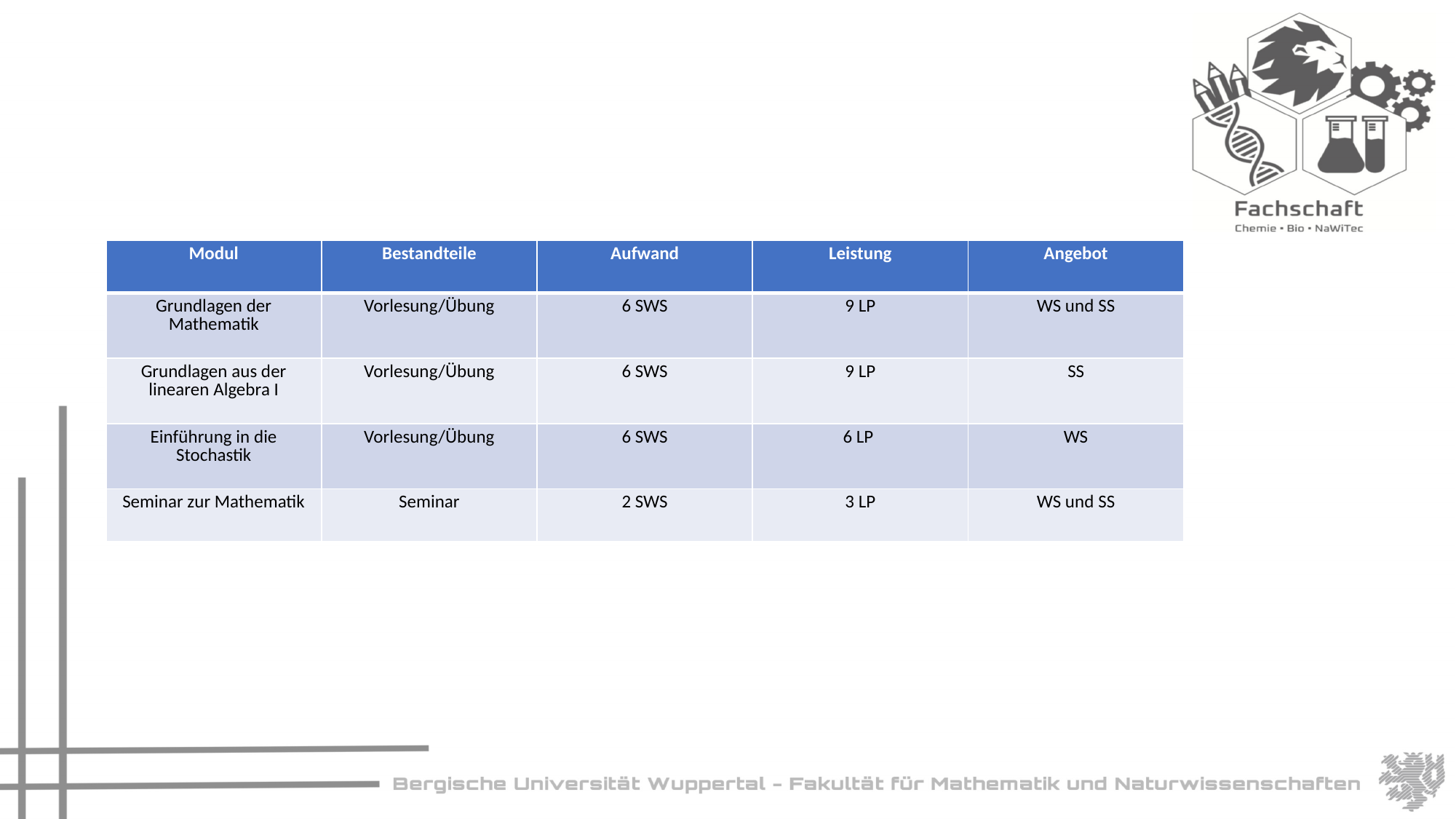

| Modul | Bestandteile | Aufwand | Leistung | Angebot |
| --- | --- | --- | --- | --- |
| Grundlagen der Mathematik | Vorlesung/Übung | 6 SWS | 9 LP | WS und SS |
| Grundlagen aus der linearen Algebra I | Vorlesung/Übung | 6 SWS | 9 LP | SS |
| Einführung in die Stochastik | Vorlesung/Übung | 6 SWS | 6 LP | WS |
| Seminar zur Mathematik | Seminar | 2 SWS | 3 LP | WS und SS |